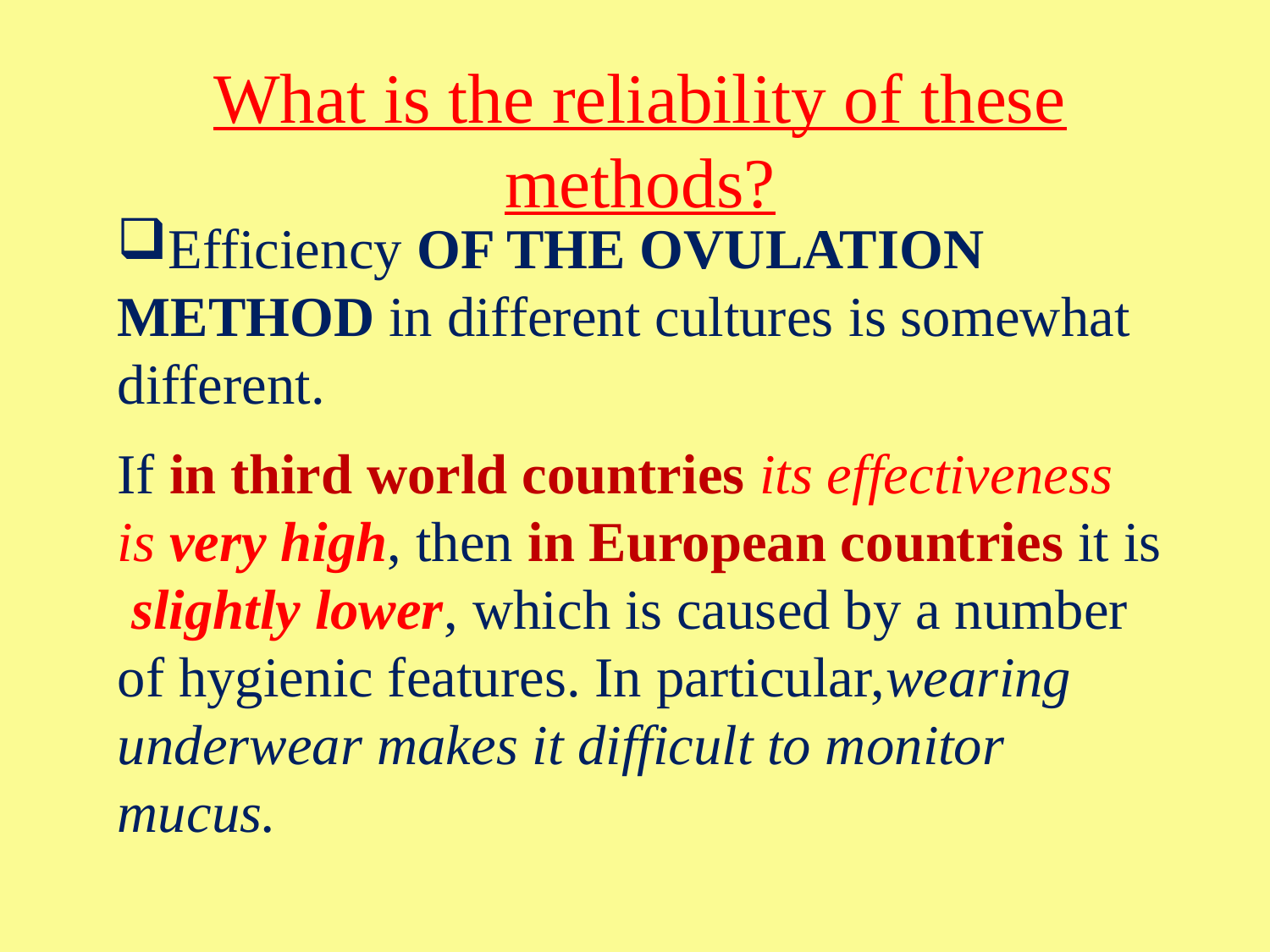

What is the reliability of these methods?
Efficiency OF THE OVULATION METHOD in different cultures is somewhat different.

If in third world countries its effectiveness is very high, then in European countries it is  slightly lower, which is caused by a number of hygienic features. In particular,wearing underwear makes it difficult to monitor mucus.